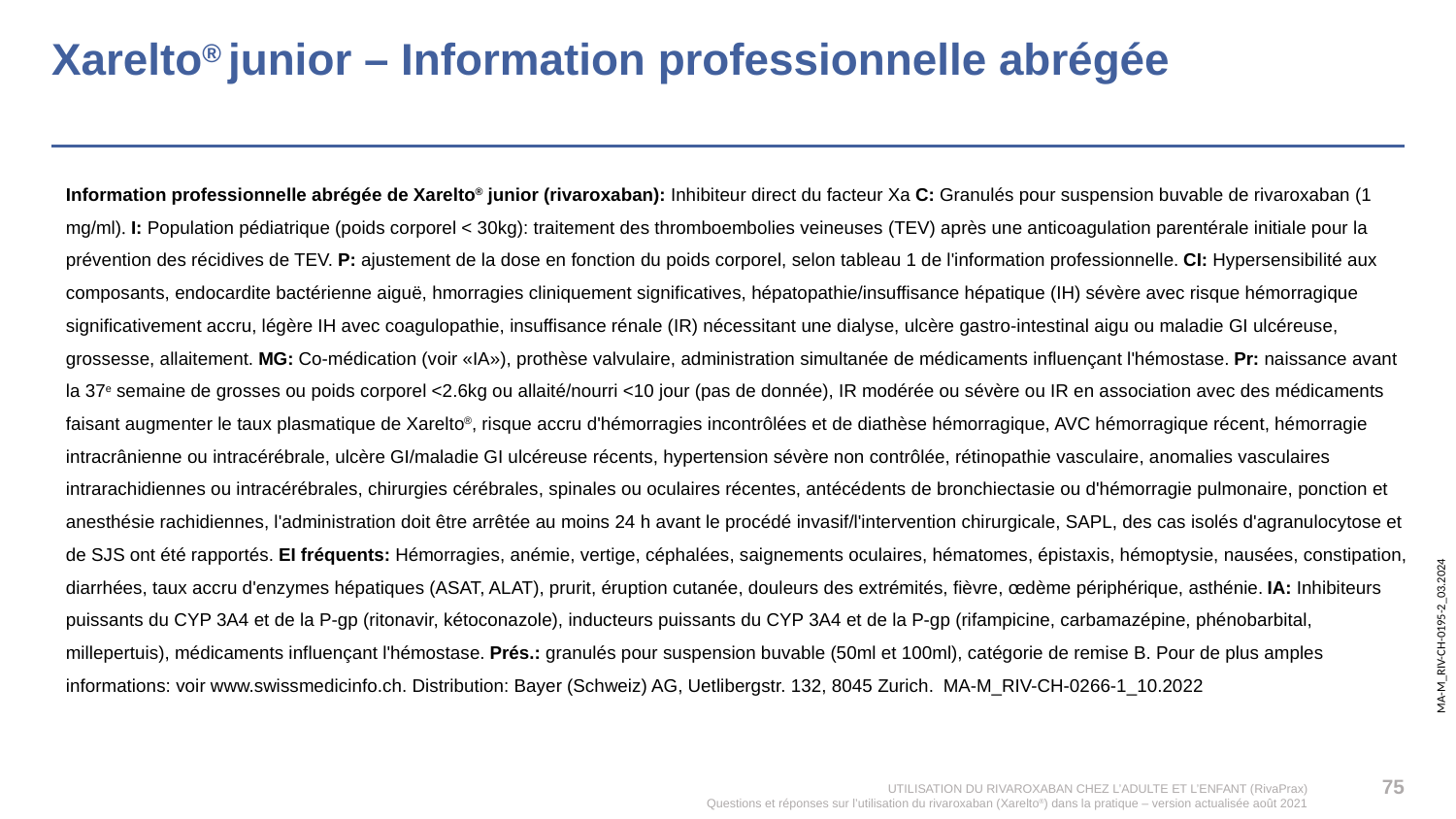

# Xarelto® junior – Information professionnelle abrégée
Information professionnelle abrégée de Xarelto® junior (rivaroxaban): Inhibiteur direct du facteur Xa C: Granulés pour suspension buvable de rivaroxaban (1 mg/ml). I: Population pédiatrique (poids corporel < 30kg): traitement des thromboembolies veineuses (TEV) après une anticoagulation parentérale initiale pour la prévention des récidives de TEV. P: ajustement de la dose en fonction du poids corporel, selon tableau 1 de l'information professionnelle. CI: Hypersensibilité aux composants, endocardite bactérienne aiguë, hmorragies cliniquement significatives, hépatopathie/insuffisance hépatique (IH) sévère avec risque hémorragique significativement accru, légère IH avec coagulopathie, insuffisance rénale (IR) nécessitant une dialyse, ulcère gastro-intestinal aigu ou maladie GI ulcéreuse, grossesse, allaitement. MG: Co-médication (voir «IA»), prothèse valvulaire, administration simultanée de médicaments influençant l'hémostase. Pr: naissance avant la 37e semaine de grosses ou poids corporel <2.6kg ou allaité/nourri <10 jour (pas de donnée), IR modérée ou sévère ou IR en association avec des médicaments faisant augmenter le taux plasmatique de Xarelto®, risque accru d'hémorragies incontrôlées et de diathèse hémorragique, AVC hémorragique récent, hémorragie intracrânienne ou intracérébrale, ulcère GI/maladie GI ulcéreuse récents, hypertension sévère non contrôlée, rétinopathie vasculaire, anomalies vasculaires intrarachidiennes ou intracérébrales, chirurgies cérébrales, spinales ou oculaires récentes, antécédents de bronchiectasie ou d'hémorragie pulmonaire, ponction et anesthésie rachidiennes, l'administration doit être arrêtée au moins 24 h avant le procédé invasif/l'intervention chirurgicale, SAPL, des cas isolés d'agranulocytose et de SJS ont été rapportés. EI fréquents: Hémorragies, anémie, vertige, céphalées, saignements oculaires, hématomes, épistaxis, hémoptysie, nausées, constipation, diarrhées, taux accru d'enzymes hépatiques (ASAT, ALAT), prurit, éruption cutanée, douleurs des extrémités, fièvre, œdème périphérique, asthénie. IA: Inhibiteurs puissants du CYP 3A4 et de la P-gp (ritonavir, kétoconazole), inducteurs puissants du CYP 3A4 et de la P-gp (rifampicine, carbamazépine, phénobarbital, millepertuis), médicaments influençant l'hémostase. Prés.: granulés pour suspension buvable (50ml et 100ml), catégorie de remise B. Pour de plus amples informations: voir www.swissmedicinfo.ch. Distribution: Bayer (Schweiz) AG, Uetlibergstr. 132, 8045 Zurich.  MA-M_RIV-CH-0266-1_10.2022
75